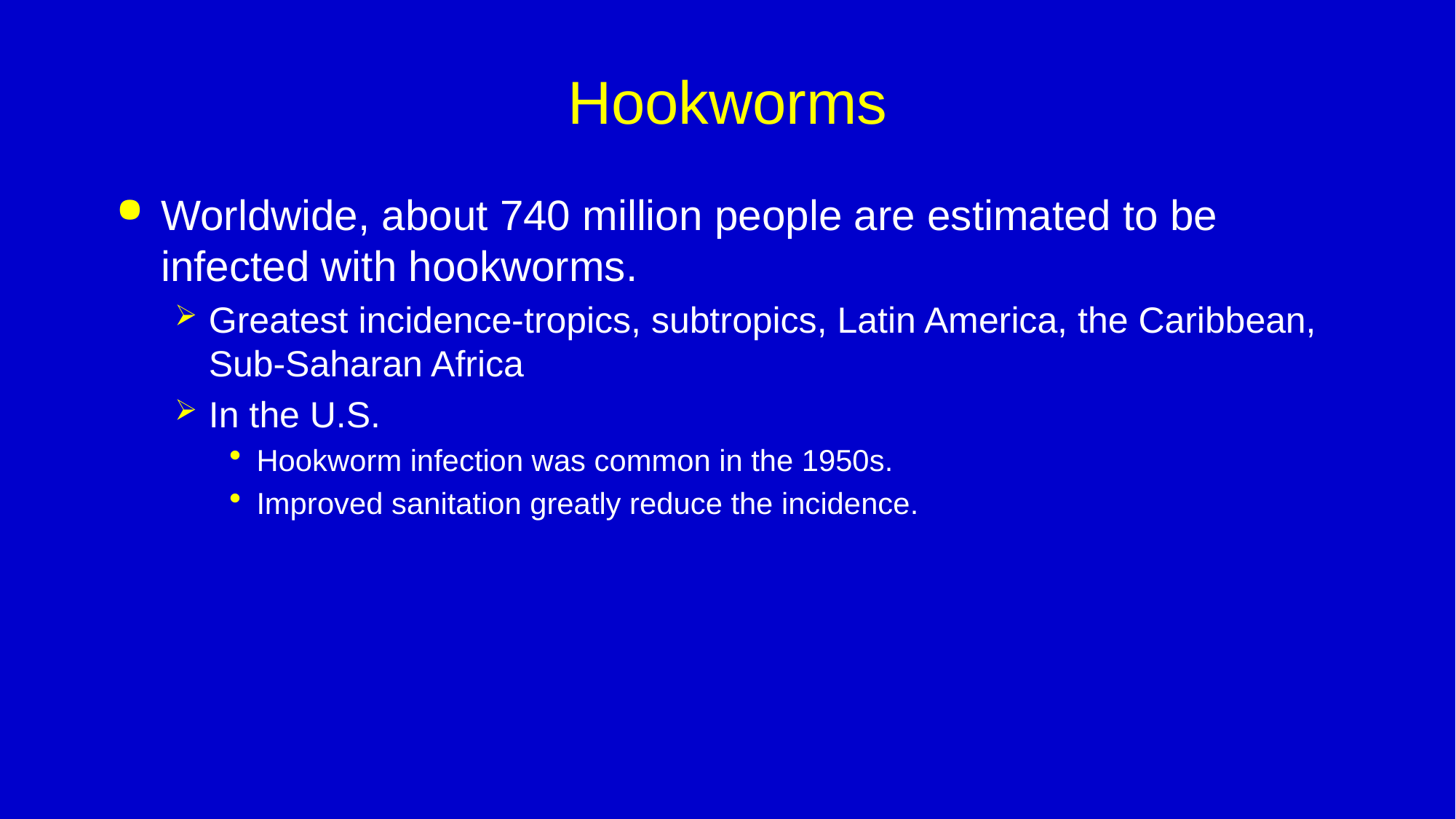

# Hookworms
Worldwide, about 740 million people are estimated to be infected with hookworms.
Greatest incidence-tropics, subtropics, Latin America, the Caribbean, Sub-Saharan Africa
In the U.S.
Hookworm infection was common in the 1950s.
Improved sanitation greatly reduce the incidence.